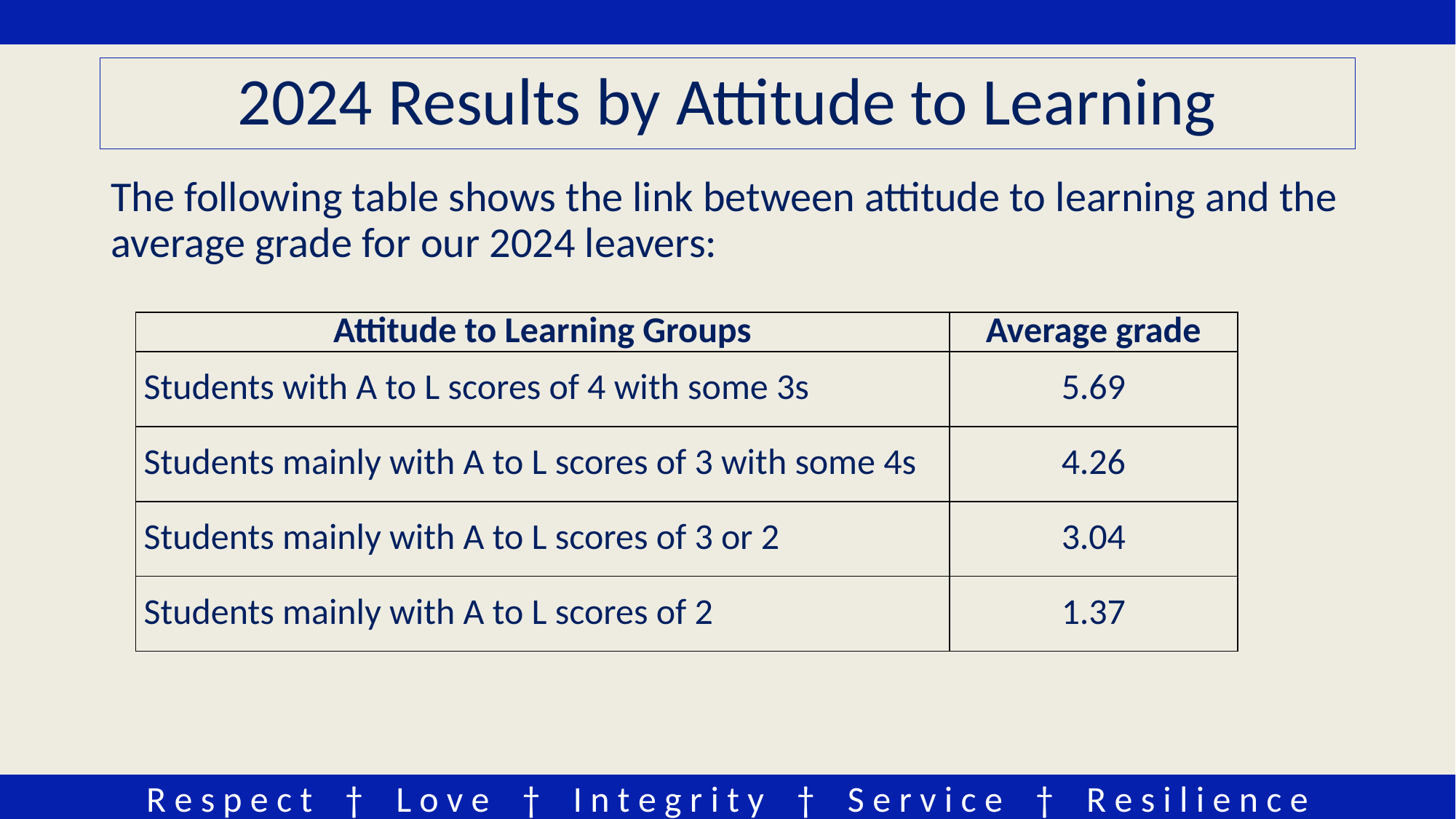

# 2024 Results by Attitude to Learning
The following table shows the link between attitude to learning and the average grade for our 2024 leavers:

| Attitude to Learning Groups | Average grade |
| --- | --- |
| Students with A to L scores of 4 with some 3s | 5.69 |
| Students mainly with A to L scores of 3 with some 4s | 4.26 |
| Students mainly with A to L scores of 3 or 2 | 3.04 |
| Students mainly with A to L scores of 2 | 1.37 |